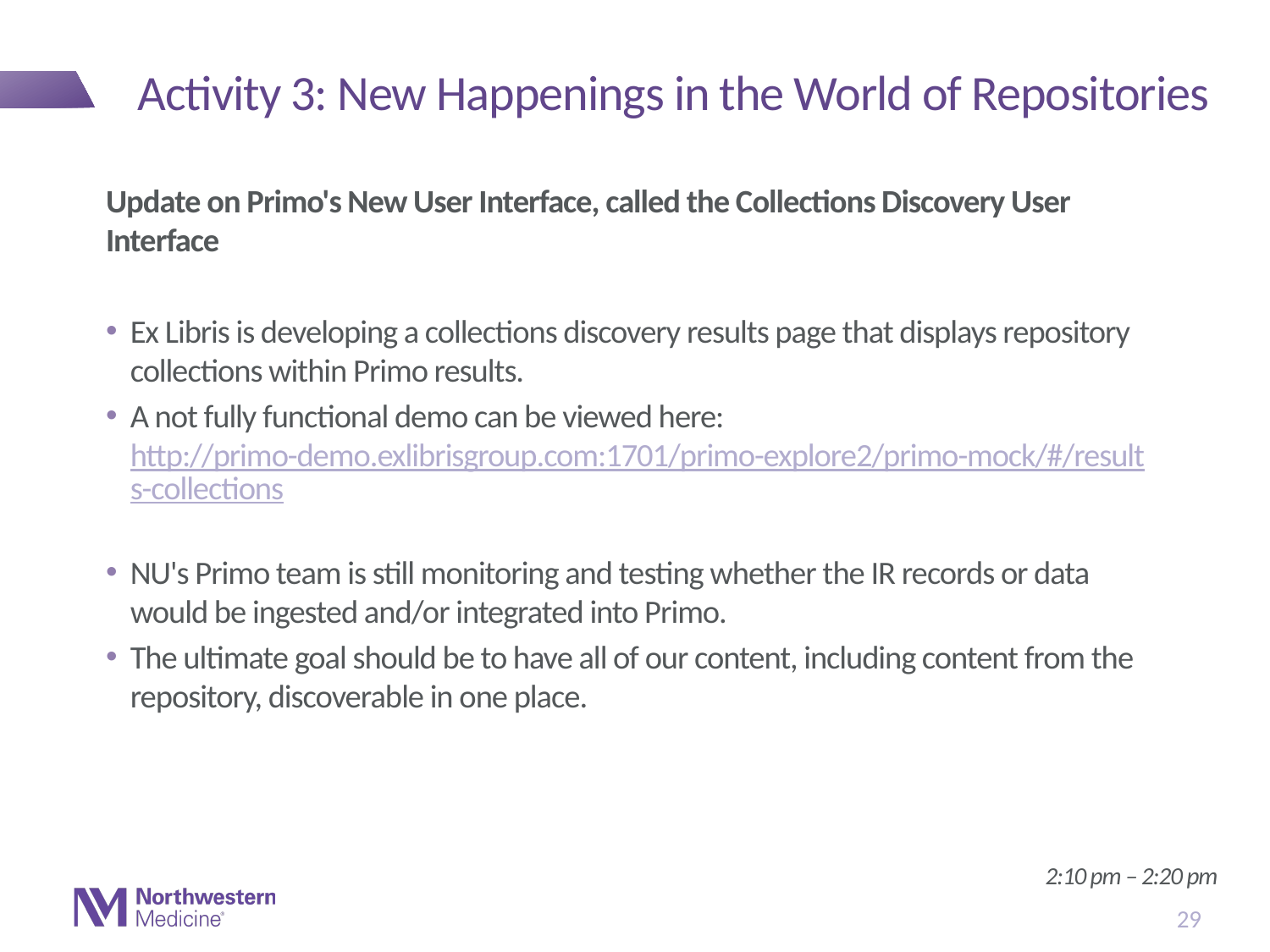

# Activity 3: New Happenings in the World of Repositories

Update on Primo's New User Interface, called the Collections Discovery User Interface

Ex Libris is developing a collections discovery results page that displays repository collections within Primo results.
A not fully functional demo can be viewed here: http://primo-demo.exlibrisgroup.com:1701/primo-explore2/primo-mock/#/results-collections
NU's Primo team is still monitoring and testing whether the IR records or data would be ingested and/or integrated into Primo.
The ultimate goal should be to have all of our content, including content from the repository, discoverable in one place.

2:10 pm – 2:20 pm
29